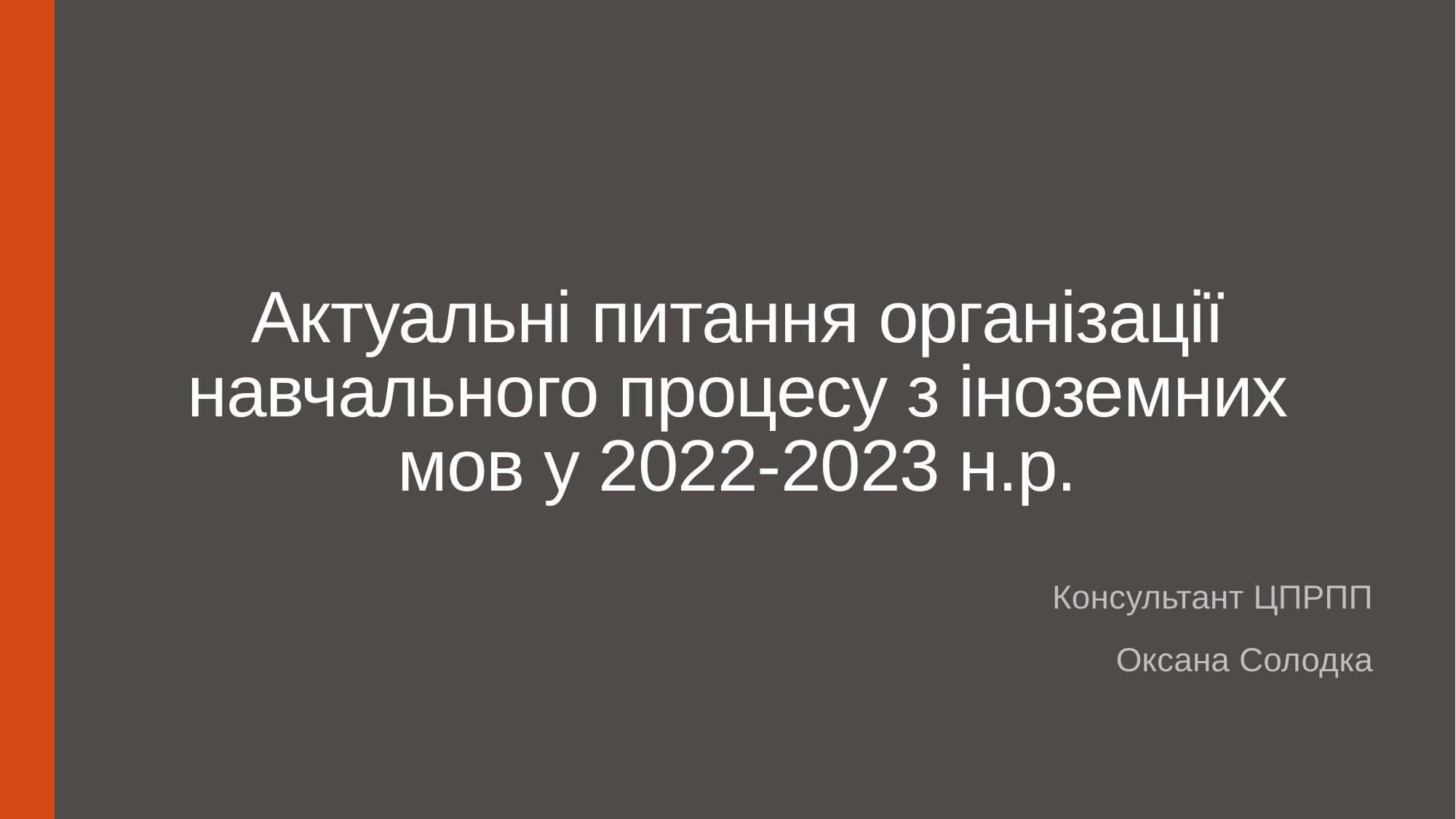

# Актуальні питання організації навчального процесу з іноземних мов у 2022-2023 н.р.
Консультант ЦПРПП
Оксана Солодка